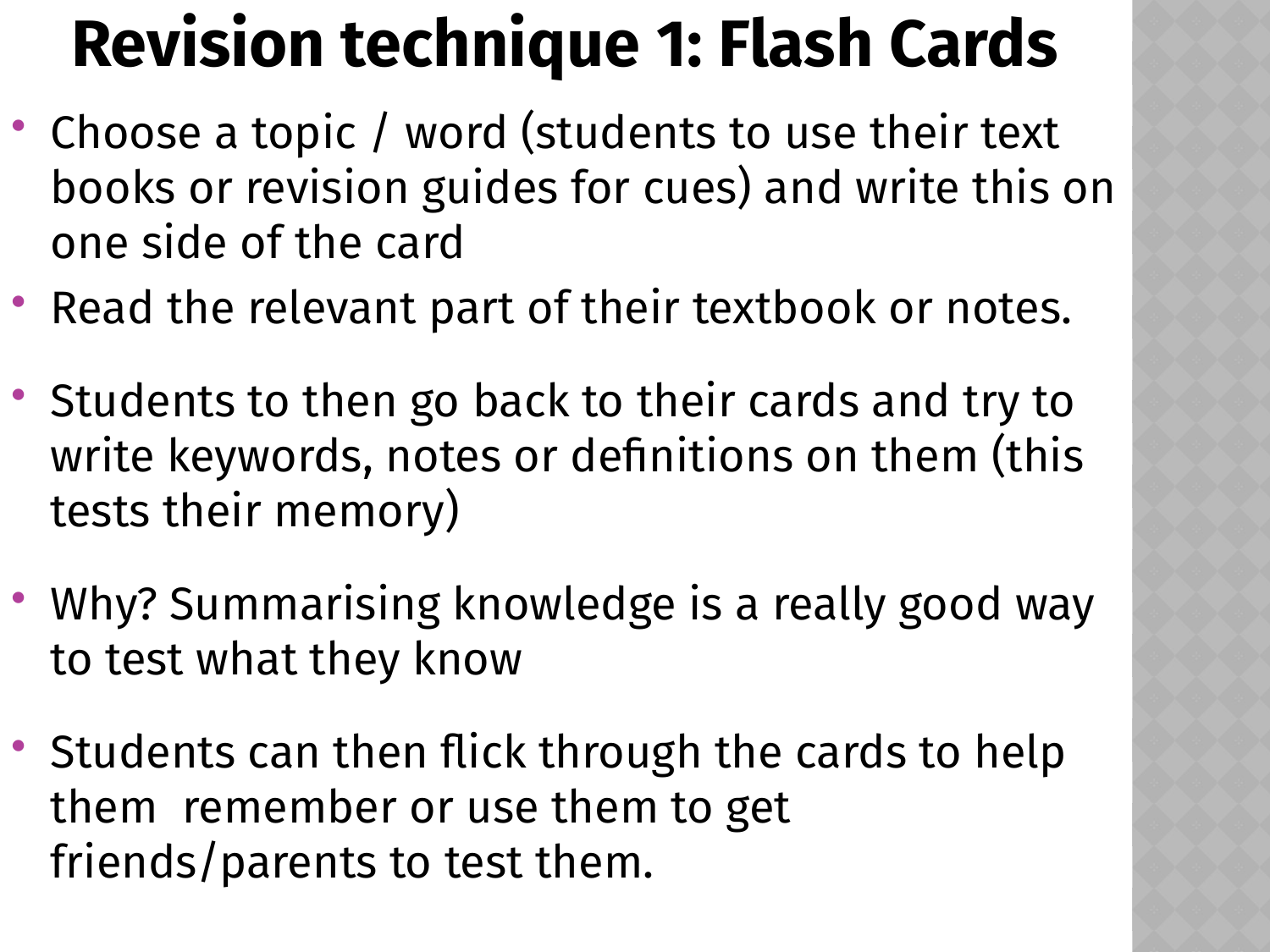

# Revision technique 1: Flash Cards
Choose a topic / word (students to use their text books or revision guides for cues) and write this on one side of the card
Read the relevant part of their textbook or notes.

Students to then go back to their cards and try to write keywords, notes or definitions on them (this tests their memory)

Why? Summarising knowledge is a really good way to test what they know

Students can then flick through the cards to help them  remember or use them to get friends/parents to test them.